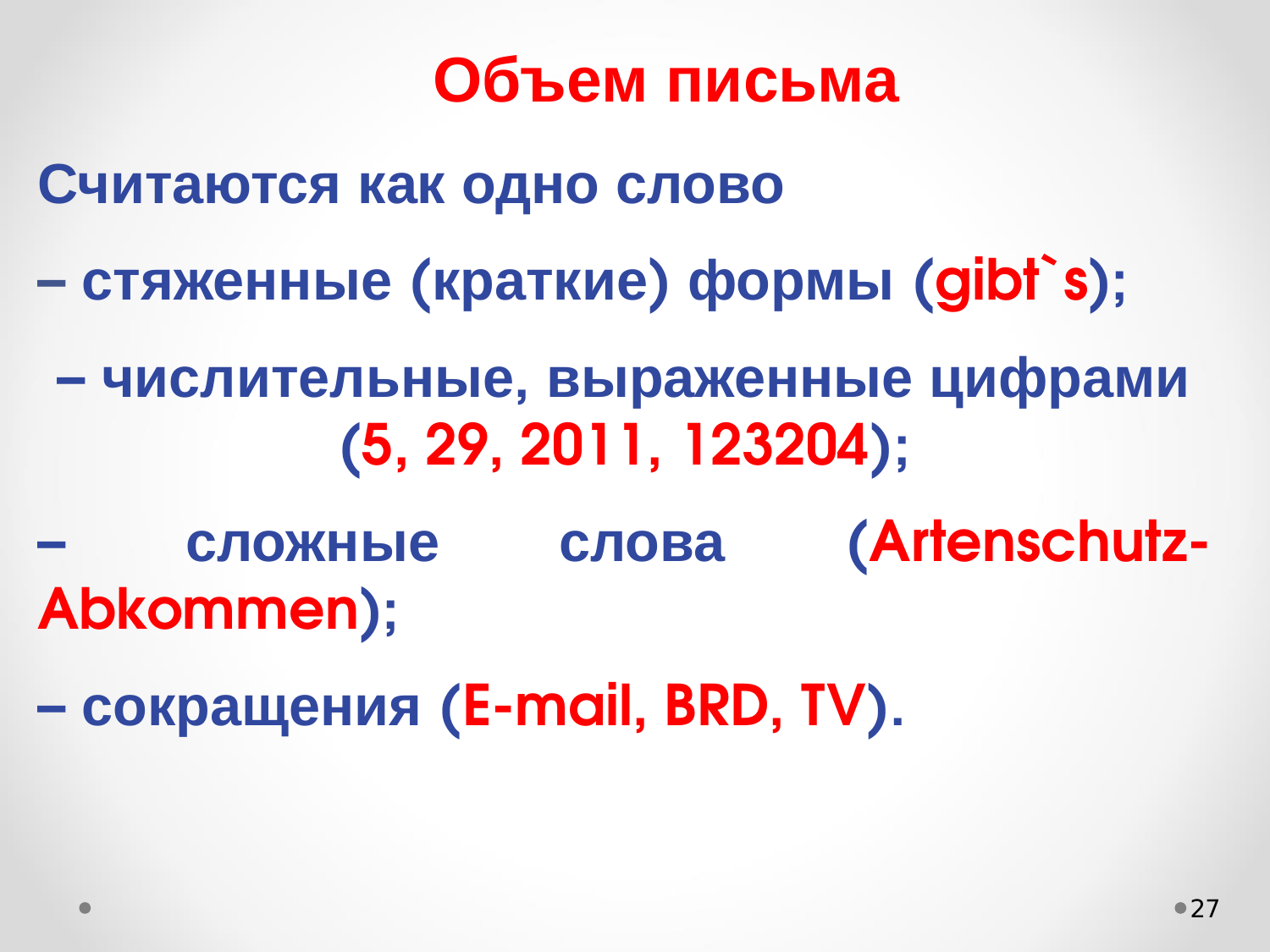

# Объем письма
Считаются как одно слово
– стяженные (краткие) формы (gibt`s);
– числительные, выраженные цифрами (5, 29, 2011, 123204);
– сложные слова (Artenschutz-Abkommen);
– сокращения (E-mail, BRD, TV).

27